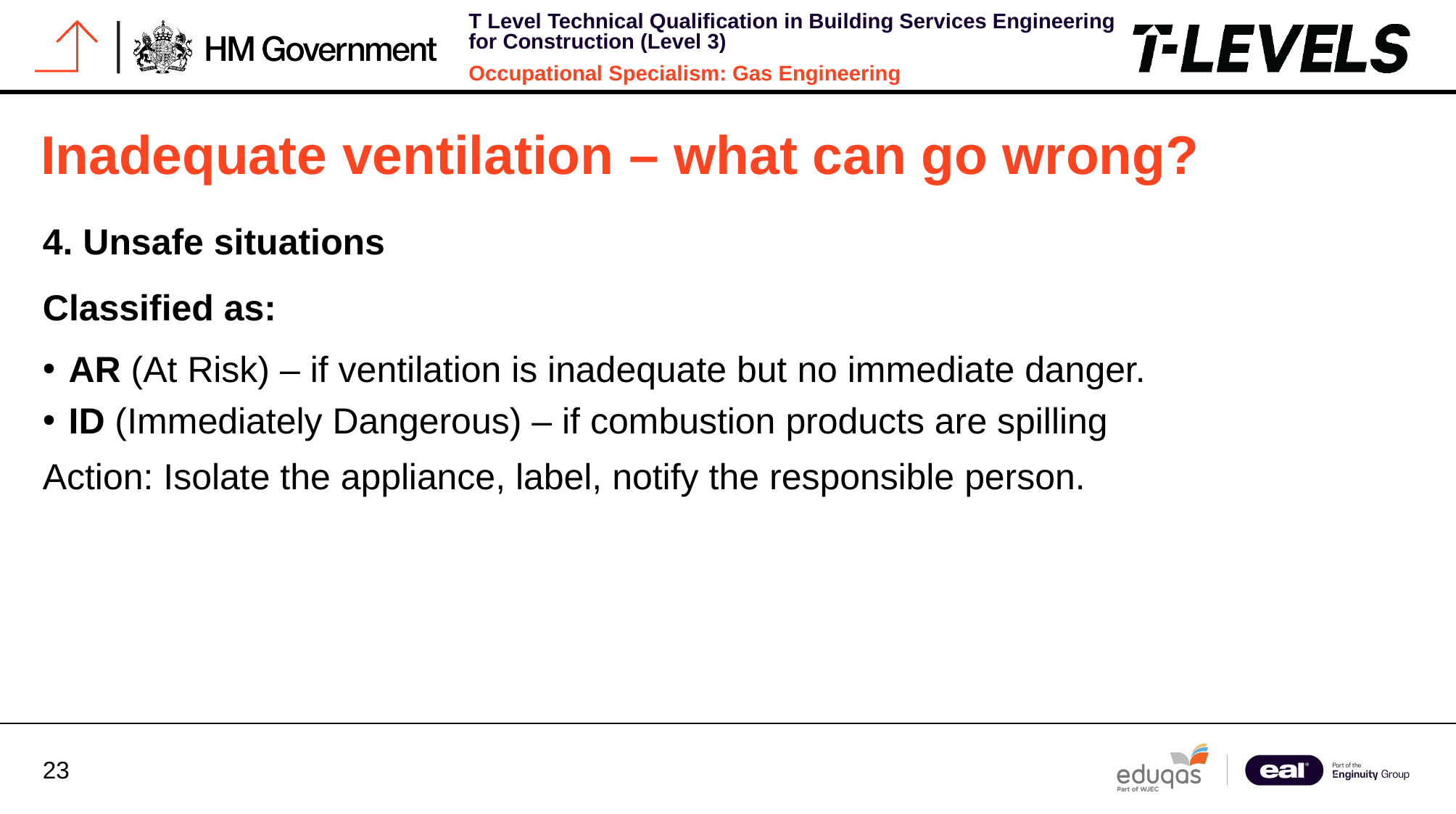

# Inadequate ventilation – what can go wrong?
4. Unsafe situations
Classified as:
AR (At Risk) – if ventilation is inadequate but no immediate danger.
ID (Immediately Dangerous) – if combustion products are spilling
Action: Isolate the appliance, label, notify the responsible person.
​